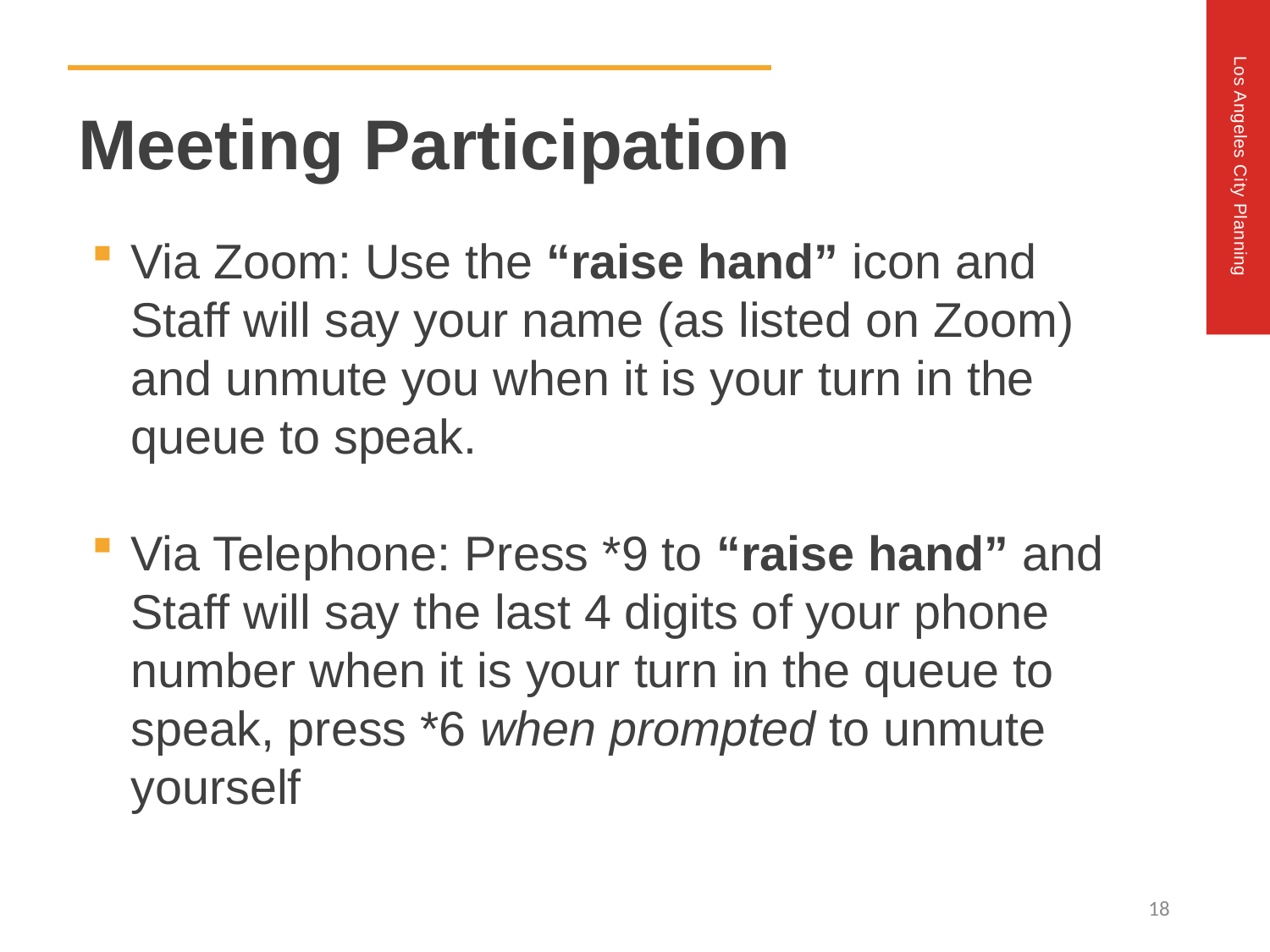

Meeting Participation
Via Zoom: Use the “raise hand” icon and Staff will say your name (as listed on Zoom) and unmute you when it is your turn in the queue to speak.
Via Telephone: Press *9 to “raise hand” and Staff will say the last 4 digits of your phone number when it is your turn in the queue to speak, press *6 when prompted to unmute yourself
18